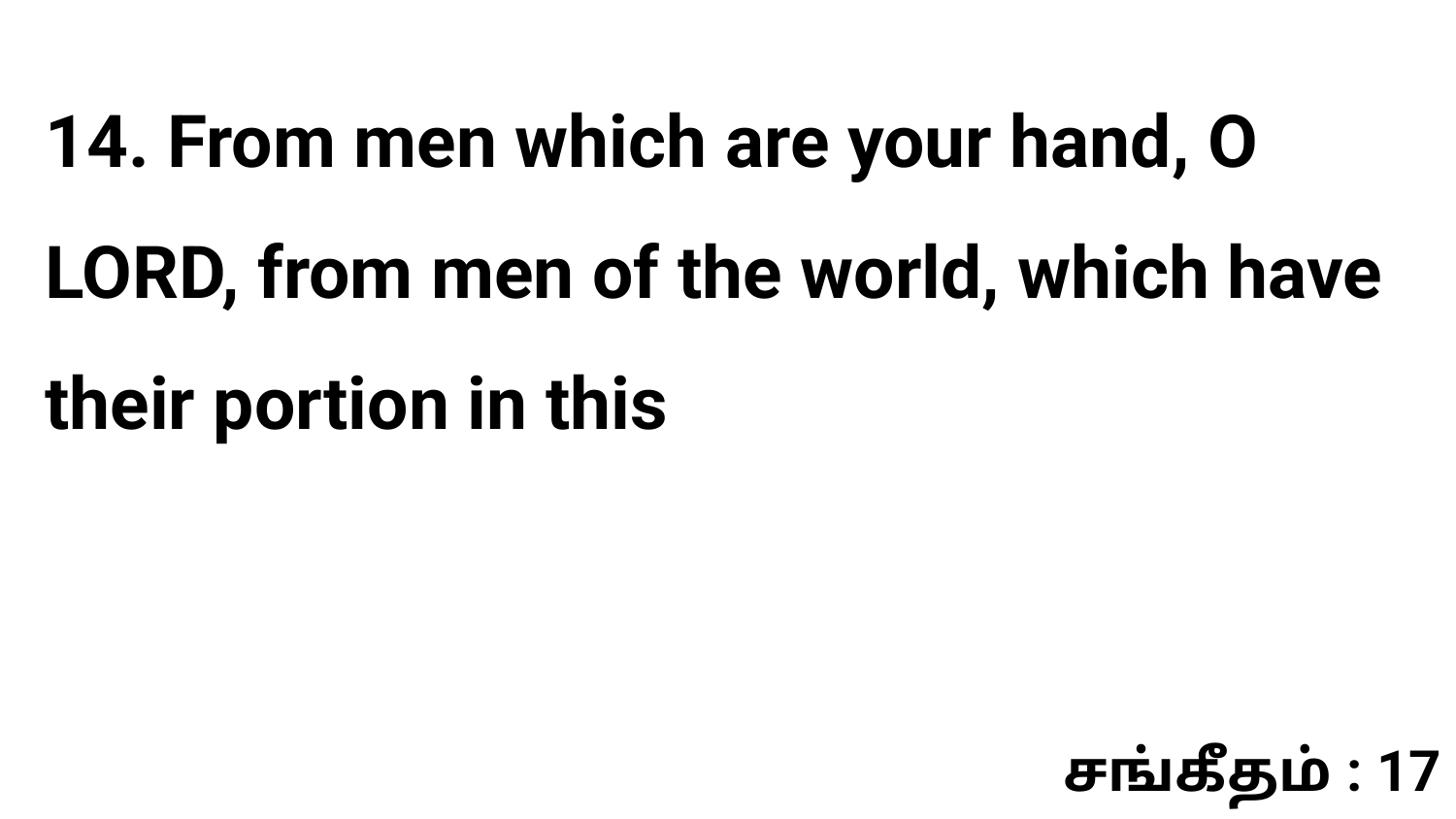

14. From men which are your hand, O LORD, from men of the world, which have their portion in this
சங்கீதம் : 17